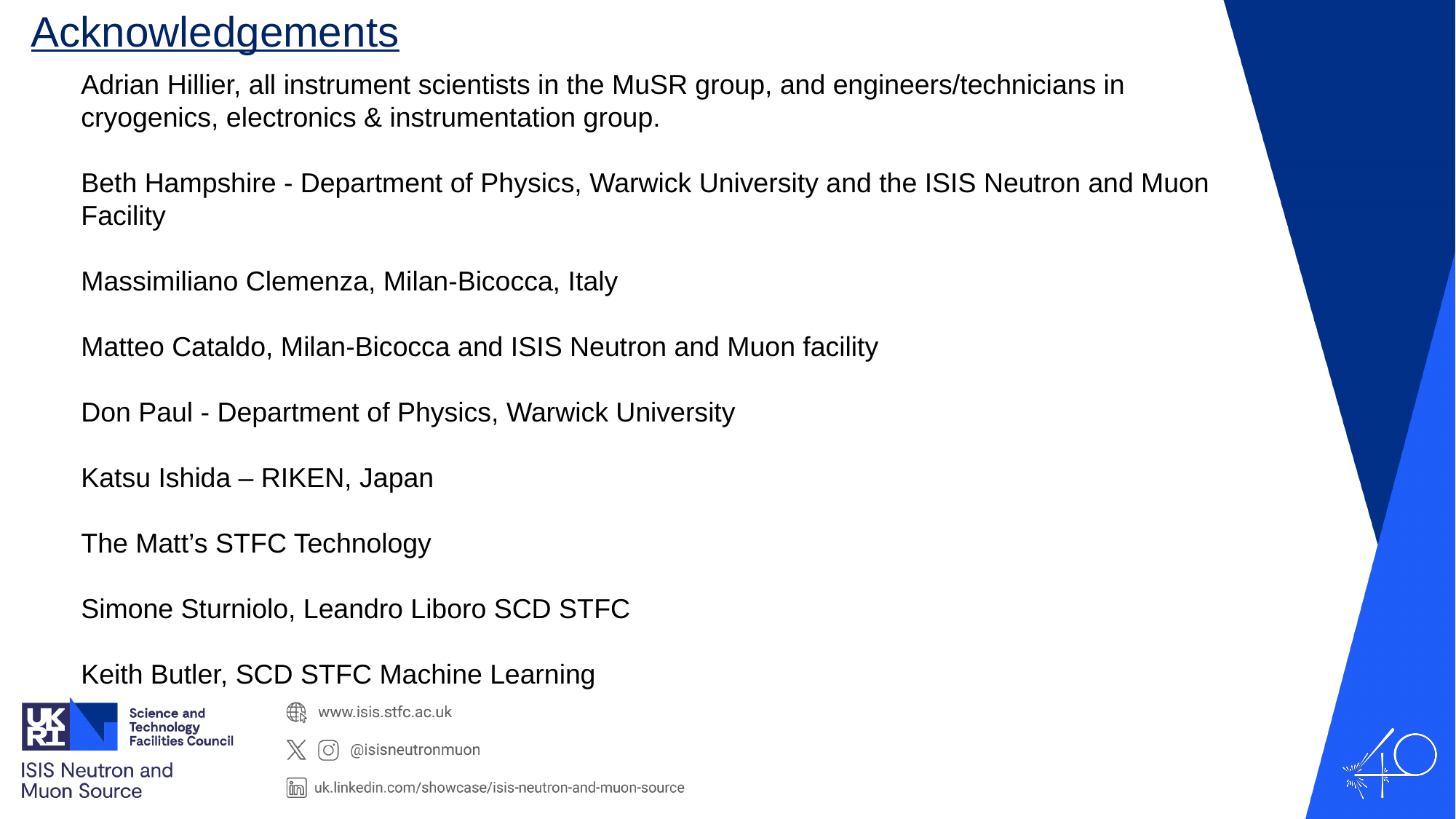

Acknowledgements
Adrian Hillier, all instrument scientists in the MuSR group, and engineers/technicians in
cryogenics, electronics & instrumentation group.

Beth Hampshire - Department of Physics, Warwick University and the ISIS Neutron and Muon Facility

Massimiliano Clemenza, Milan-Bicocca, Italy

Matteo Cataldo, Milan-Bicocca and ISIS Neutron and Muon facility

Don Paul - Department of Physics, Warwick University

Katsu Ishida – RIKEN, Japan

The Matt’s STFC Technology

Simone Sturniolo, Leandro Liboro SCD STFC

Keith Butler, SCD STFC Machine Learning